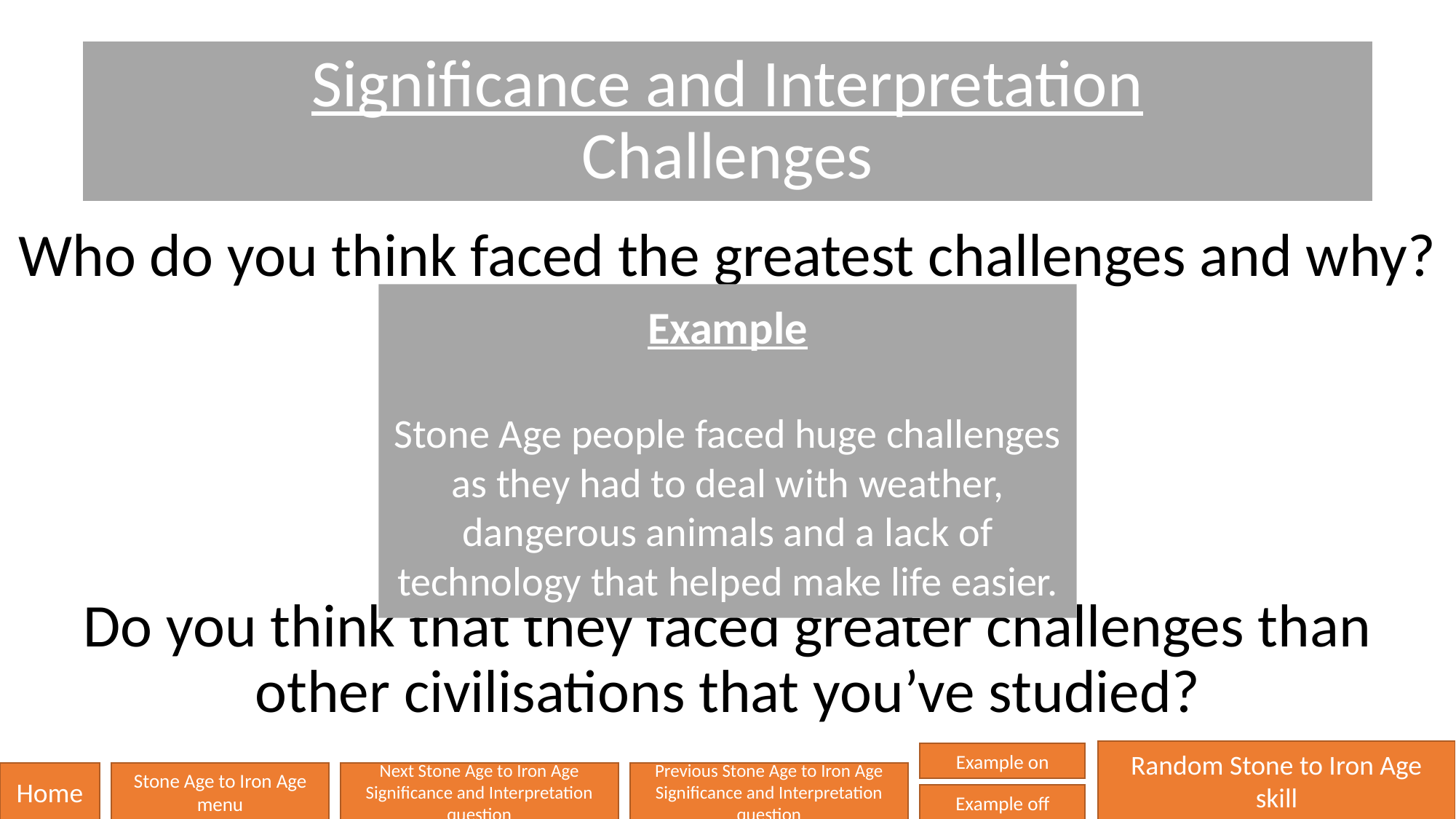

# Significance and Interpretation Challenges
Who do you think faced the greatest challenges and why?
Stone Age people
Bronze Age people
Iron Age people

Do you think that they faced greater challenges than other civilisations that you’ve studied?

Example

Stone Age people faced huge challenges as they had to deal with weather, dangerous animals and a lack of technology that helped make life easier.
Random Stone to Iron Age skill
Example on
Home
Stone Age to Iron Age menu
Next Stone Age to Iron Age Significance and Interpretation question
Previous Stone Age to Iron Age Significance and Interpretation question
Example off